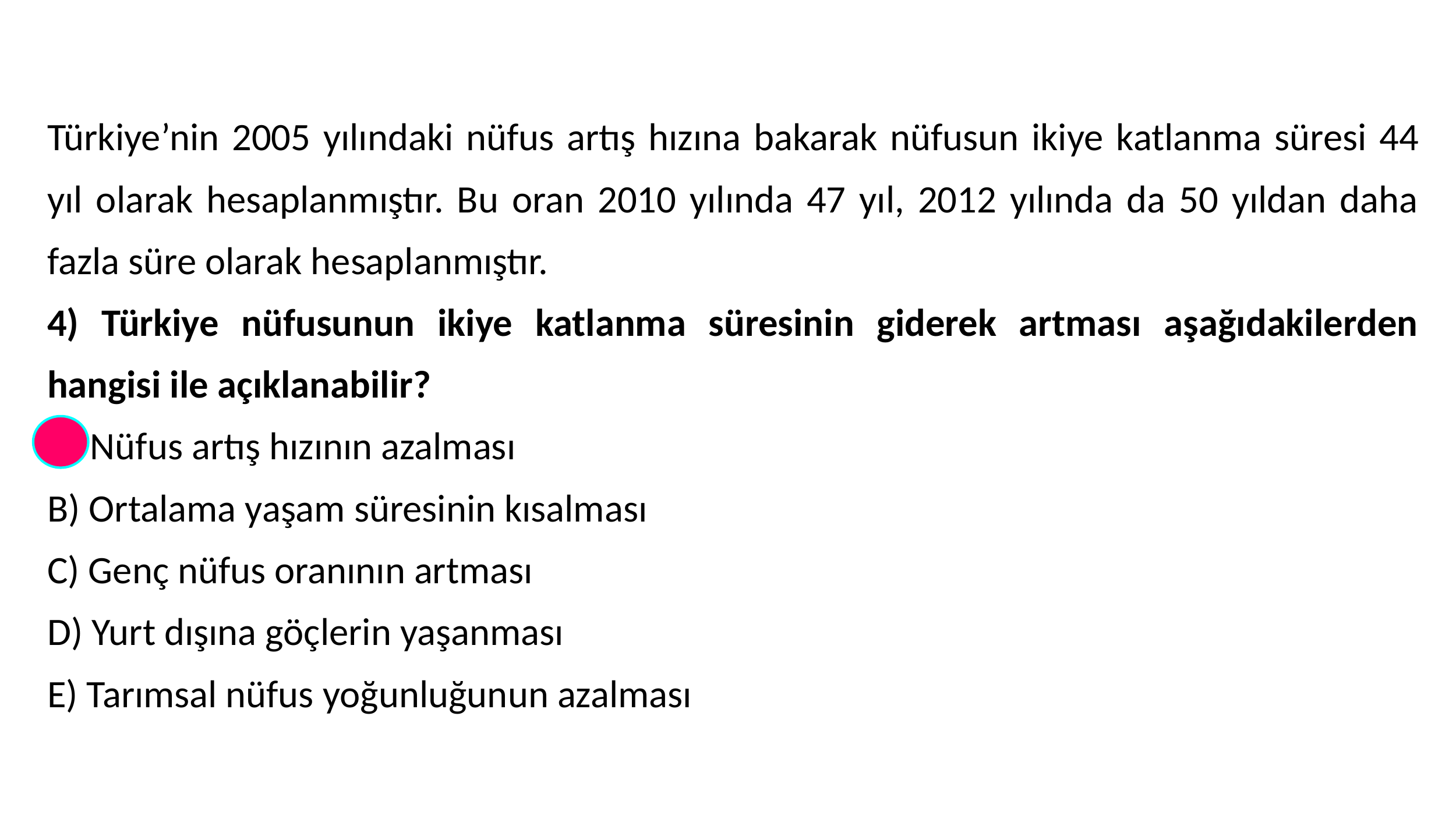

Türkiye’nin 2005 yılındaki nüfus artış hızına bakarak nüfusun ikiye katlanma süresi 44 yıl olarak hesaplanmıştır. Bu oran 2010 yılında 47 yıl, 2012 yılında da 50 yıldan daha fazla süre olarak hesaplanmıştır.
4) Türkiye nüfusunun ikiye katlanma süresinin giderek artması aşağıdakilerden hangisi ile açıklanabilir?
A) Nüfus artış hızının azalması
B) Ortalama yaşam süresinin kısalması
C) Genç nüfus oranının artması
D) Yurt dışına göçlerin yaşanması
E) Tarımsal nüfus yoğunluğunun azalması